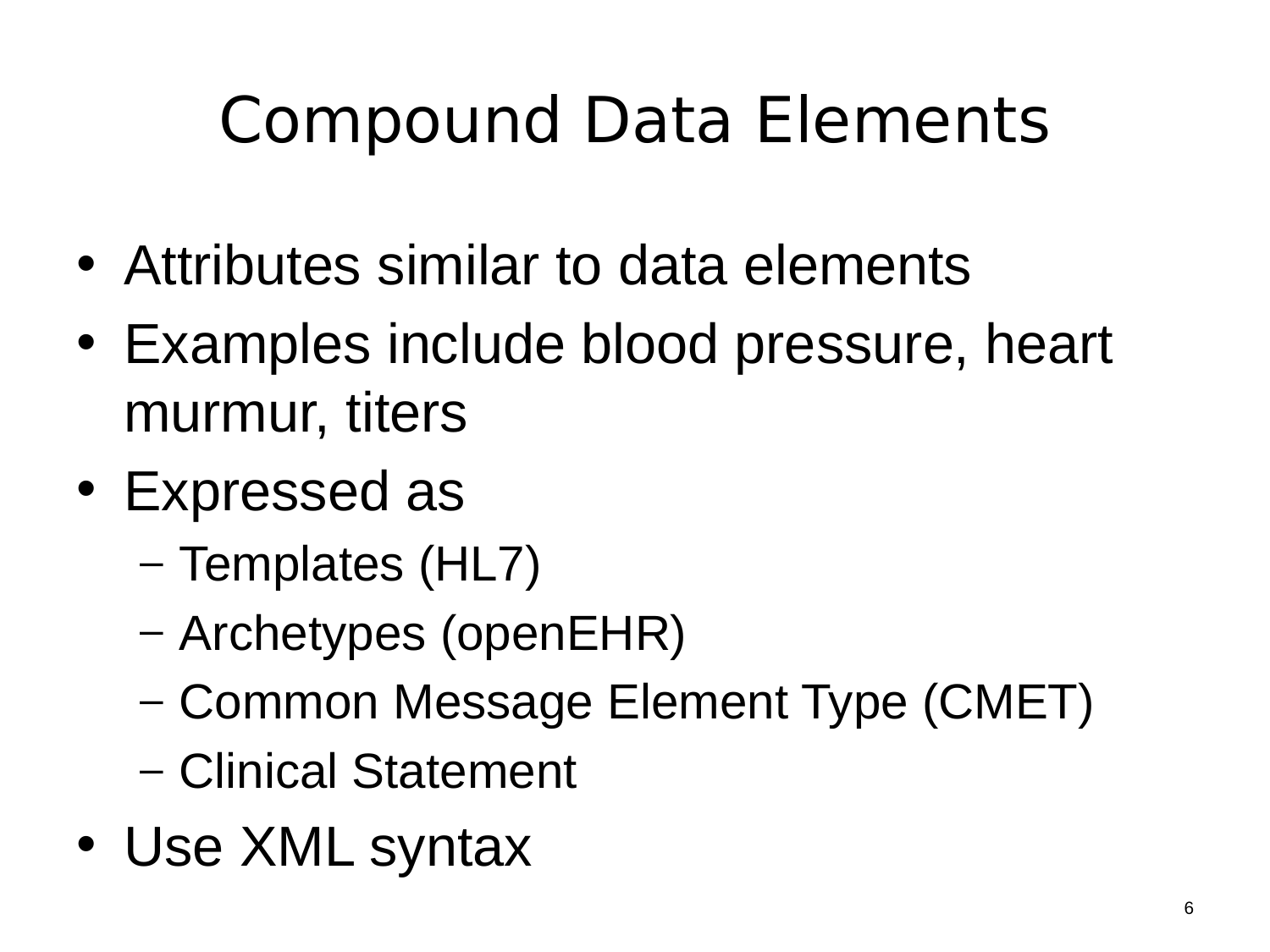

# Compound Data Elements
Attributes similar to data elements
Examples include blood pressure, heart murmur, titers
Expressed as
Templates (HL7)
Archetypes (openEHR)
Common Message Element Type (CMET)
Clinical Statement
Use XML syntax

6